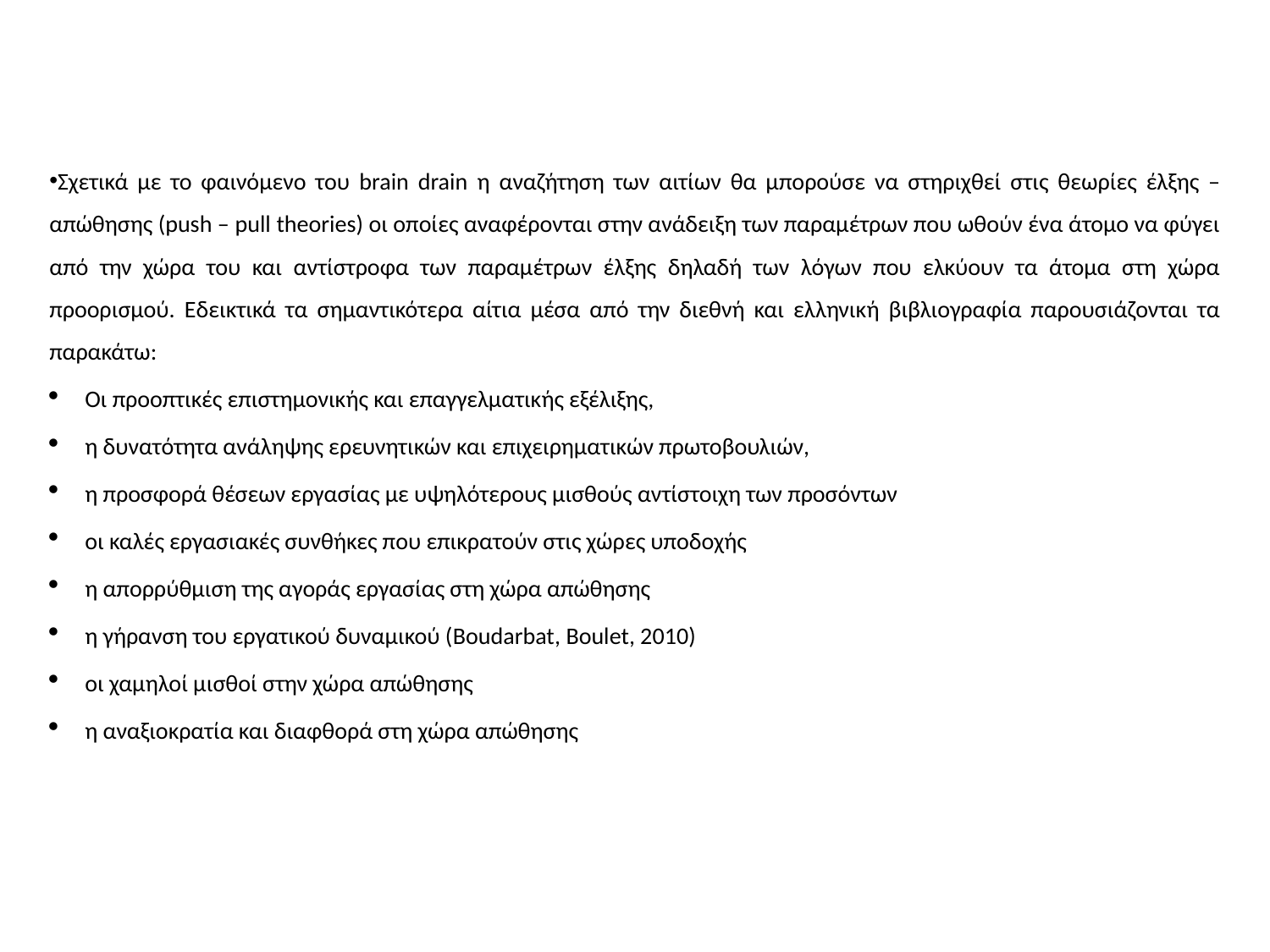

Σχετικά με το φαινόμενο του brain drain η αναζήτηση των αιτίων θα μπορούσε να στηριχθεί στις θεωρίες έλξης – απώθησης (push – pull theories) οι οποίες αναφέρονται στην ανάδειξη των παραμέτρων που ωθούν ένα άτομο να φύγει από την χώρα του και αντίστροφα των παραμέτρων έλξης δηλαδή των λόγων που ελκύουν τα άτομα στη χώρα προορισμού. Eδεικτικά τα σημαντικότερα αίτια μέσα από την διεθνή και ελληνική βιβλιογραφία παρουσιάζονται τα παρακάτω:
Οι προοπτικές επιστημονικής και επαγγελματικής εξέλιξης,
η δυνατότητα ανάληψης ερευνητικών και επιχειρηματικών πρωτοβουλιών,
η προσφορά θέσεων εργασίας με υψηλότερους μισθούς αντίστοιχη των προσόντων
οι καλές εργασιακές συνθήκες που επικρατούν στις χώρες υποδοχής
η απορρύθμιση της αγοράς εργασίας στη χώρα απώθησης
η γήρανση του εργατικού δυναμικού (Boudarbat, Boulet, 2010)
οι χαμηλοί μισθοί στην χώρα απώθησης
η αναξιοκρατία και διαφθορά στη χώρα απώθησης